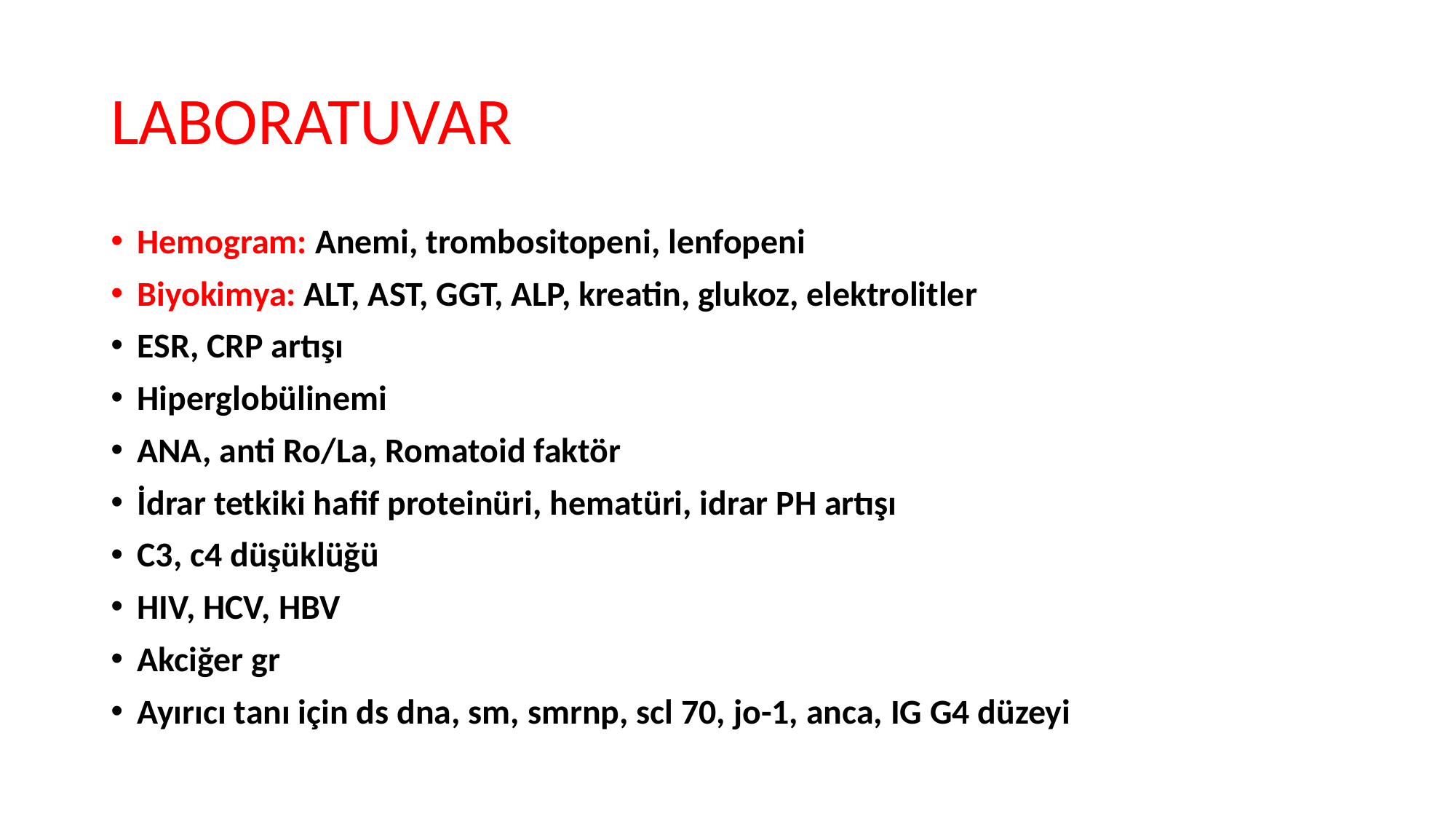

# LABORATUVAR
Hemogram: Anemi, trombositopeni, lenfopeni
Biyokimya: ALT, AST, GGT, ALP, kreatin, glukoz, elektrolitler
ESR, CRP artışı
Hiperglobülinemi
ANA, anti Ro/La, Romatoid faktör
İdrar tetkiki hafif proteinüri, hematüri, idrar PH artışı
C3, c4 düşüklüğü
HIV, HCV, HBV
Akciğer gr
Ayırıcı tanı için ds dna, sm, smrnp, scl 70, jo-1, anca, IG G4 düzeyi